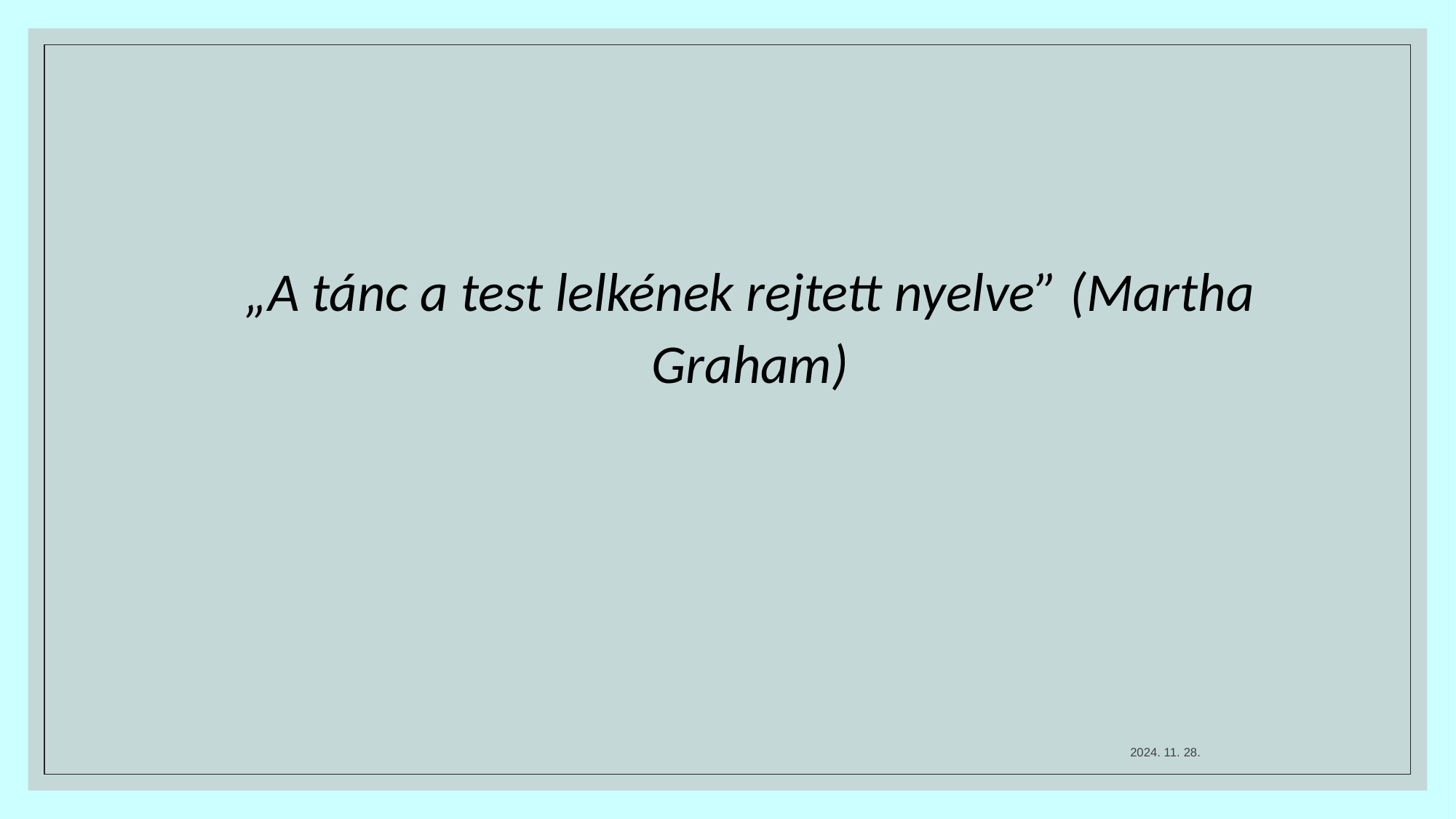

„A tánc a test lelkének rejtett nyelve” (Martha Graham)

2024. 11. 28.